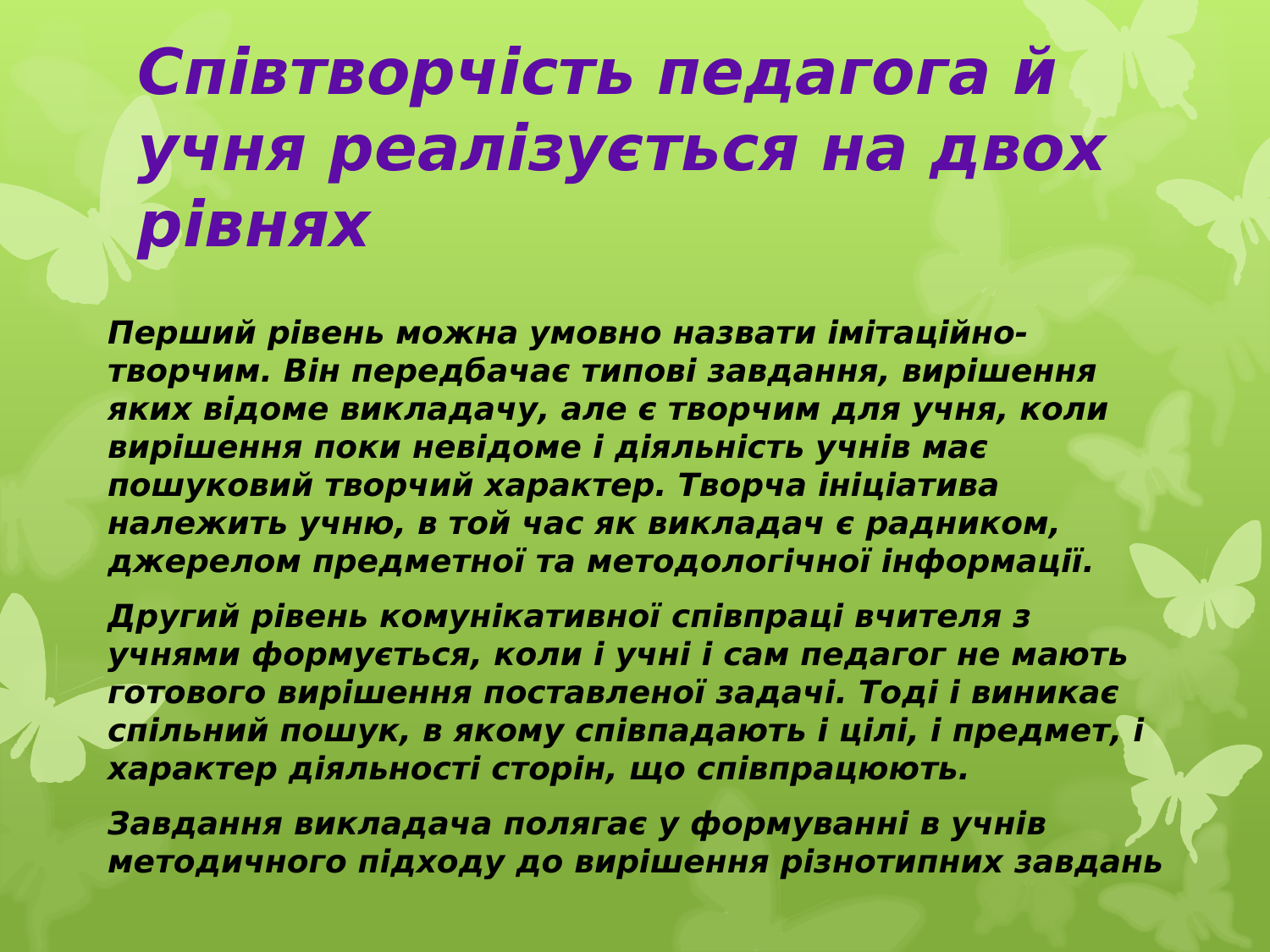

# Співтворчість педагога й учня реалізується на двох рівнях
Перший рівень можна умовно назвати імітаційно-творчим. Він передбачає типові завдання, вирішення яких відоме викладачу, але є творчим для учня, коли вирішення поки невідоме і діяльність учнів має пошуковий творчий характер. Творча ініціатива належить учню, в той час як викладач є радником, джерелом предметної та методологічної інформації.
Другий рівень комунікативної співпраці вчителя з учнями формується, коли і учні і сам педагог не мають готового вирішення поставленої задачі. Тоді і виникає спільний пошук, в якому співпадають і цілі, і предмет, і характер діяльності сторін, що співпрацюють.
Завдання викладача полягає у формуванні в учнів методичного підходу до вирішення різнотипних завдань